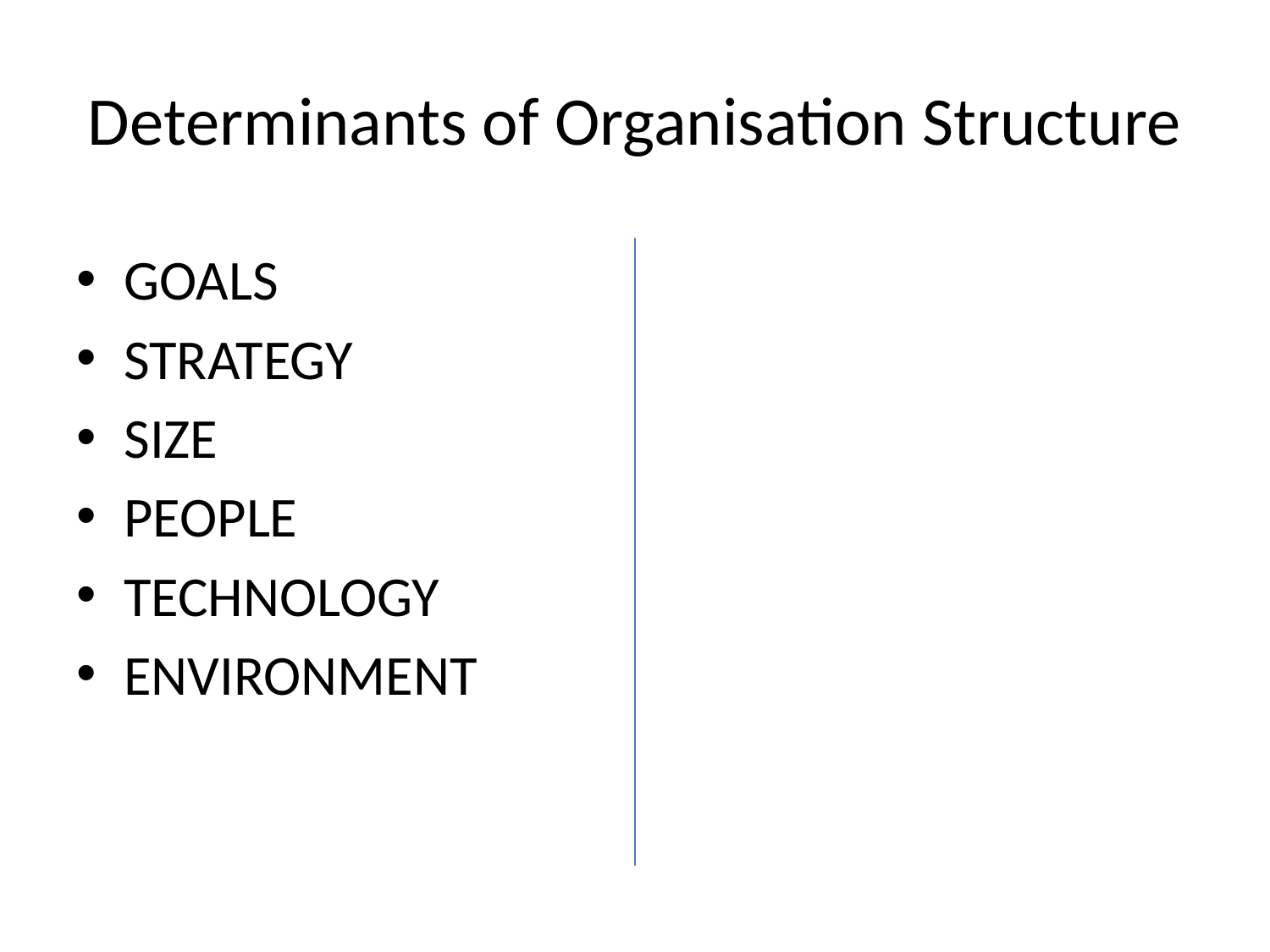

# Determinants of Organisation Structure
GOALS
STRATEGY
SIZE
PEOPLE
TECHNOLOGY
ENVIRONMENT